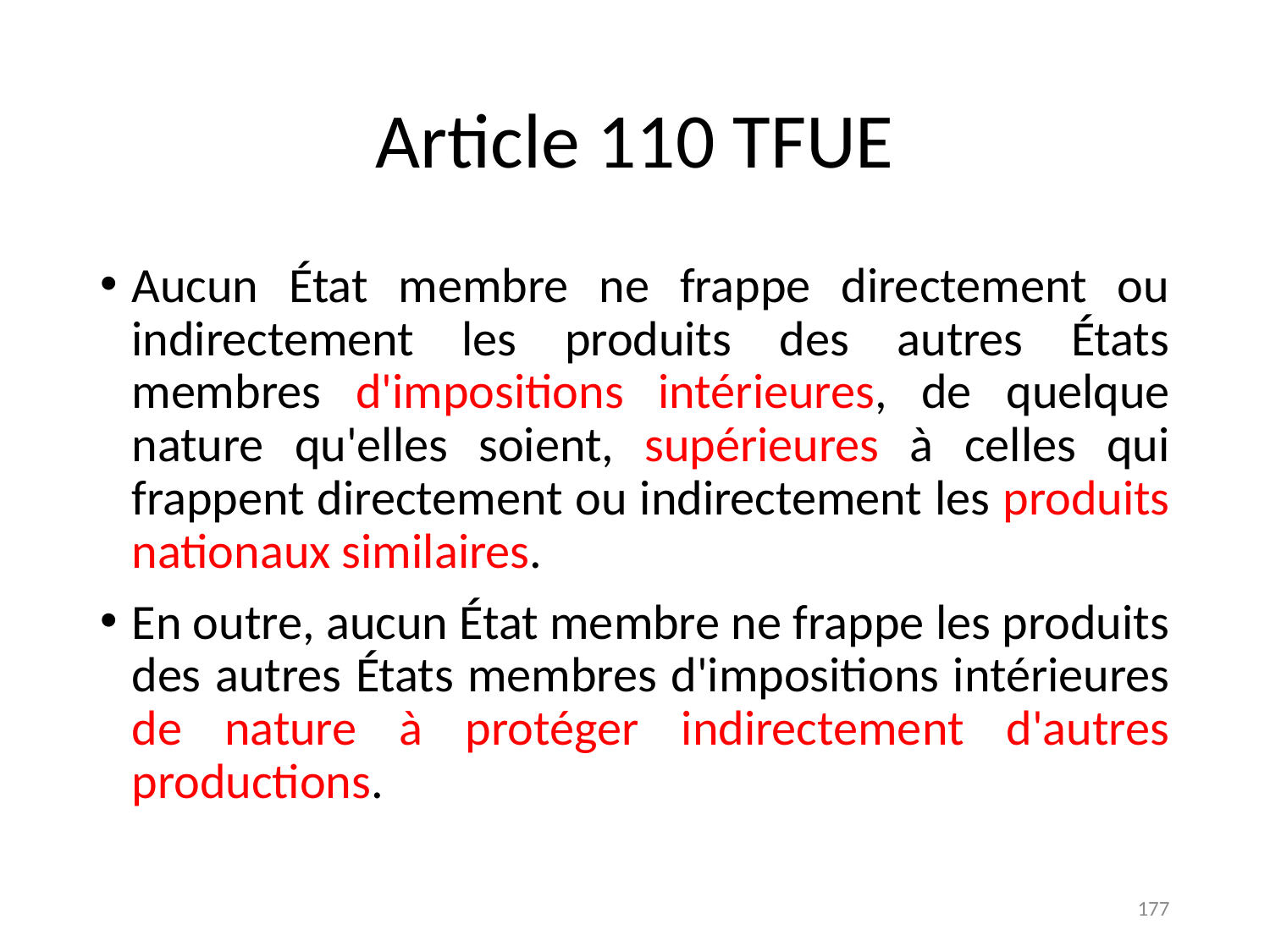

# Article 110 TFUE
Aucun État membre ne frappe directement ou indirectement les produits des autres États membres d'impositions intérieures, de quelque nature qu'elles soient, supérieures à celles qui frappent directement ou indirectement les produits nationaux similaires.
En outre, aucun État membre ne frappe les produits des autres États membres d'impositions intérieures de nature à protéger indirectement d'autres productions.

177